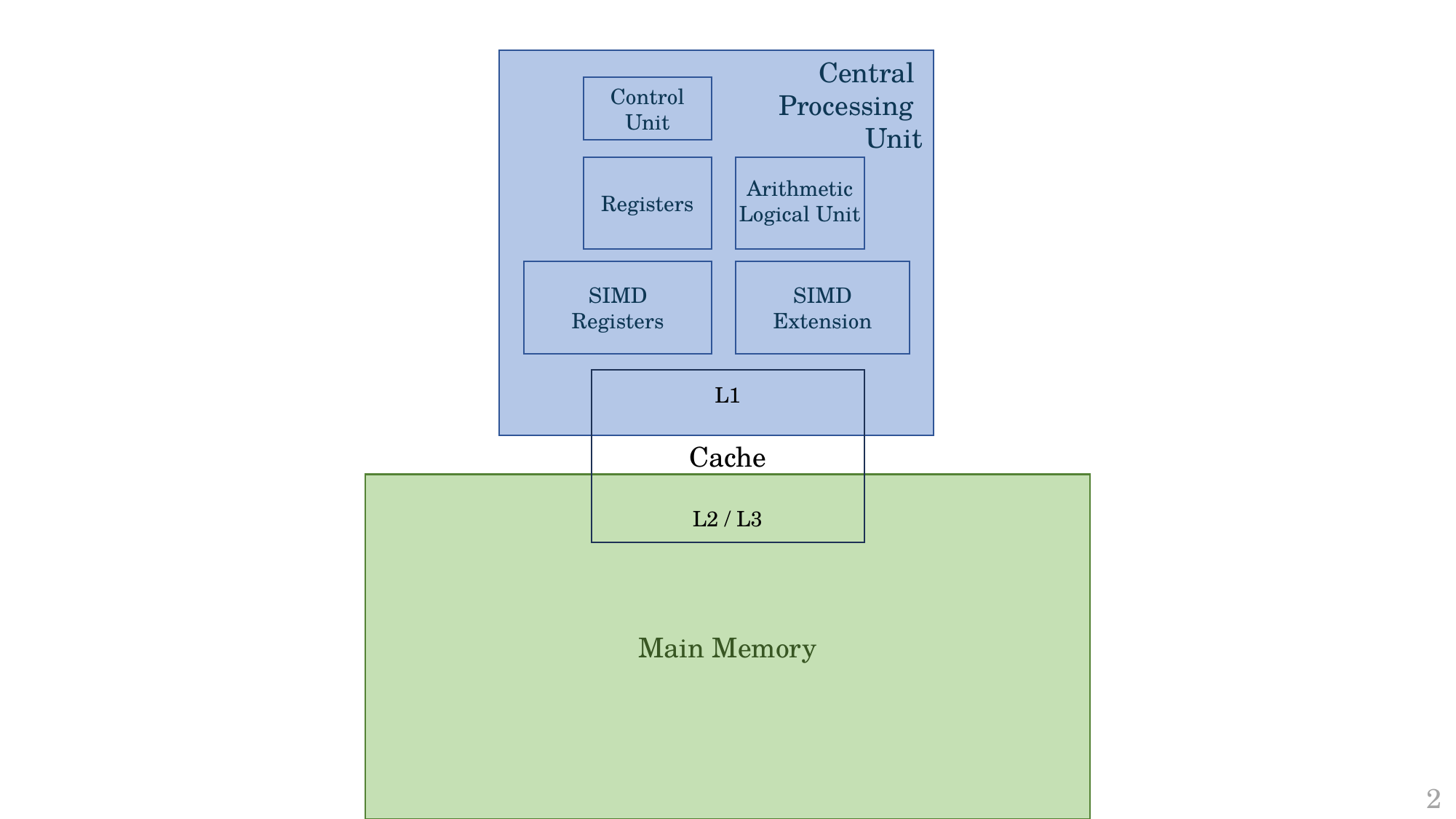

Central
Processing
Unit
Control Unit
Registers
Arithmetic Logical Unit
SIMD
Registers
SIMD Extension
L1

Cache

L2 / L3
Main Memory
2